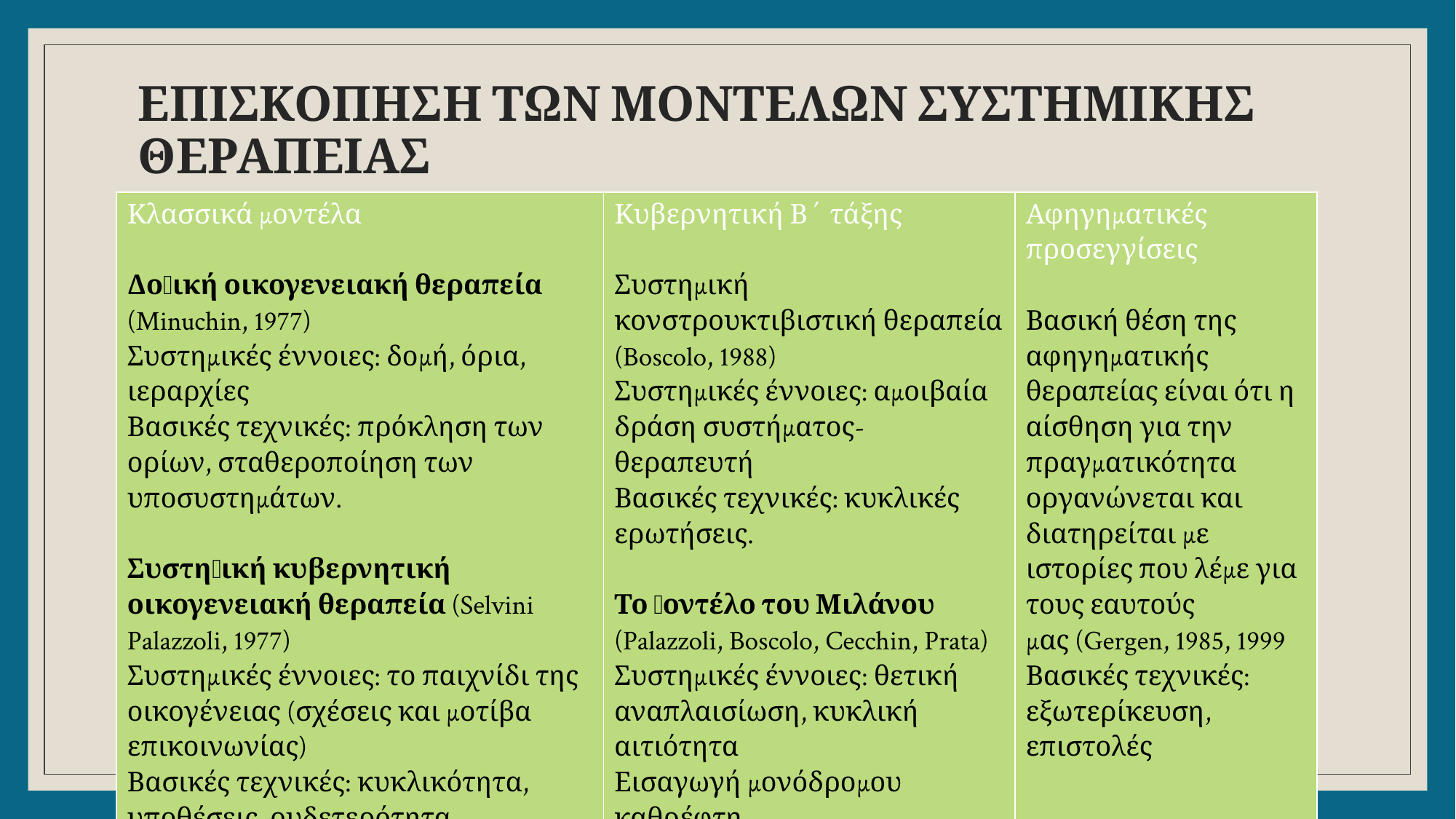

# ΕΠΙΣΚΟΠΗΣΗ ΤΩΝ ΜΟΝΤΕΛΩΝ ΣΥΣΤΗΜΙΚΗΣ ΘΕΡΑΠΕΙΑΣ
| Κλασσικά μοντέλα Δομική οικογενειακή θεραπεία (Minuchin, 1977) Συστημικές έννοιες: δομή, όρια, ιεραρχίες Βασικές τεχνικές: πρόκληση των ορίων, σταθεροποίηση των υποσυστημάτων. Συστημική κυβερνητική οικογενειακή θεραπεία (Selvini Palazzoli, 1977) Συστημικές έννοιες: το παιχνίδι της οικογένειας (σχέσεις και μοτίβα επικοινωνίας) Βασικές τεχνικές: κυκλικότητα, υποθέσεις, ουδετερότητα, παράδοξο. | Κυβερνητική Β΄ τάξης Συστημική κονστρουκτιβιστική θεραπεία (Boscolo, 1988) Συστημικές έννοιες: αμοιβαία δράση συστήματος- θεραπευτή Βασικές τεχνικές: κυκλικές ερωτήσεις. Το μοντέλο του Μιλάνου (Palazzoli, Boscolo, Cecchin, Prata) Συστημικές έννοιες: θετική αναπλαισίωση, κυκλική αιτιότητα Εισαγωγή μονόδρομου καθρέφτη | Αφηγηματικές προσεγγίσεις Βασική θέση της αφηγηματικής θεραπείας είναι ότι η αίσθηση για την πραγματικότητα οργανώνεται και διατηρείται με ιστορίες που λέμε για τους εαυτούς μας (Gergen, 1985, 1999 Βασικές τεχνικές: εξωτερίκευση, επιστολές |
| --- | --- | --- |